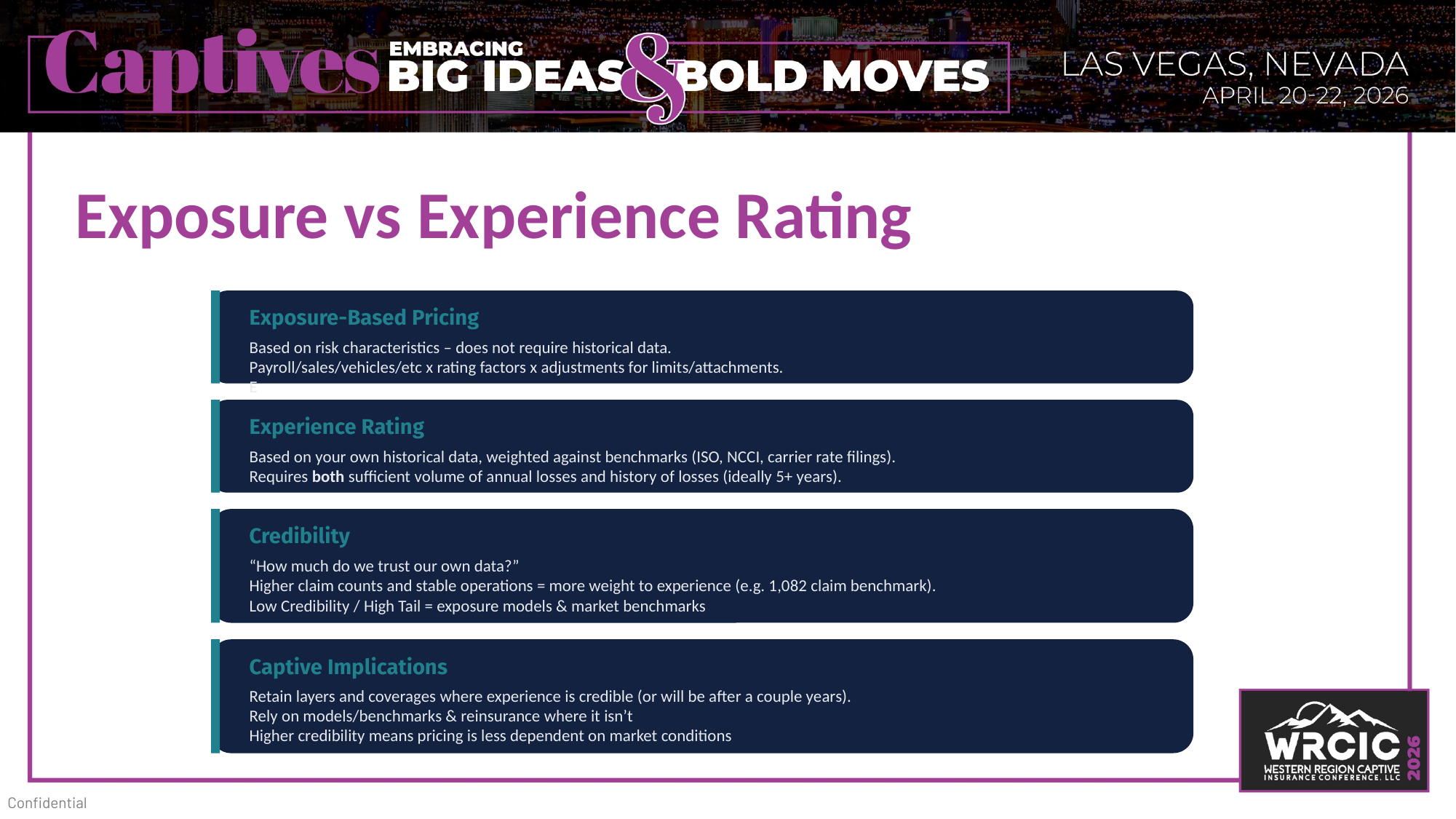

# Exposure vs Experience Rating

Exposure-Based Pricing
Based on risk characteristics – does not require historical data.
Payroll/sales/vehicles/etc x rating factors x adjustments for limits/attachments.
E

Experience Rating
Based on your own historical data, weighted against benchmarks (ISO, NCCI, carrier rate filings).
Requires both sufficient volume of annual losses and history of losses (ideally 5+ years).

Credibility
“How much do we trust our own data?”
Higher claim counts and stable operations = more weight to experience (e.g. 1,082 claim benchmark).
Low Credibility / High Tail = exposure models & market benchmarks

Captive Implications
Retain layers and coverages where experience is credible (or will be after a couple years).
Rely on models/benchmarks & reinsurance where it isn’t
Higher credibility means pricing is less dependent on market conditions